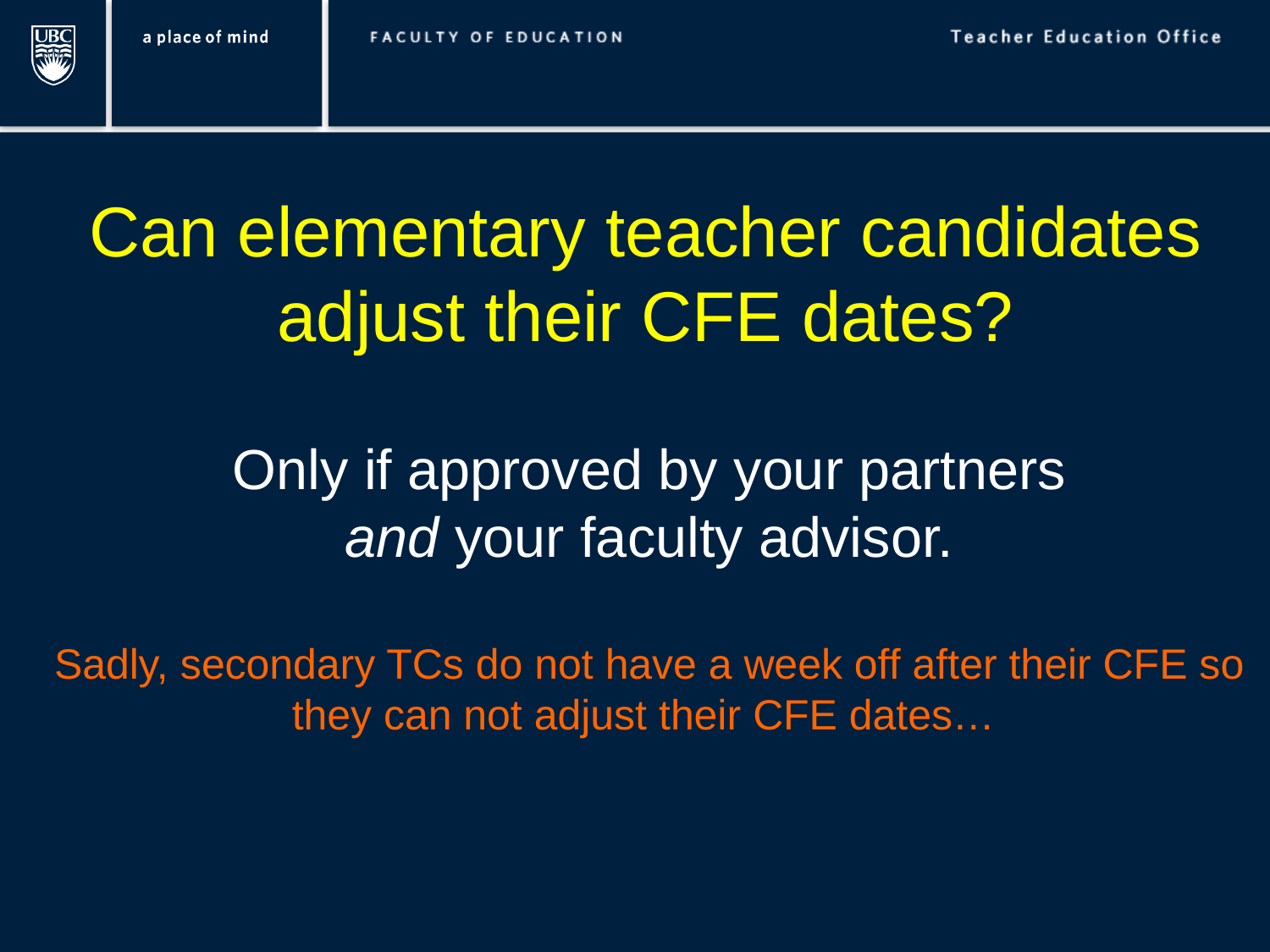

Can elementary teacher candidates adjust their CFE dates?

Only if approved by your partners
and your faculty advisor.

Sadly, secondary TCs do not have a week off after their CFE so they can not adjust their CFE dates…